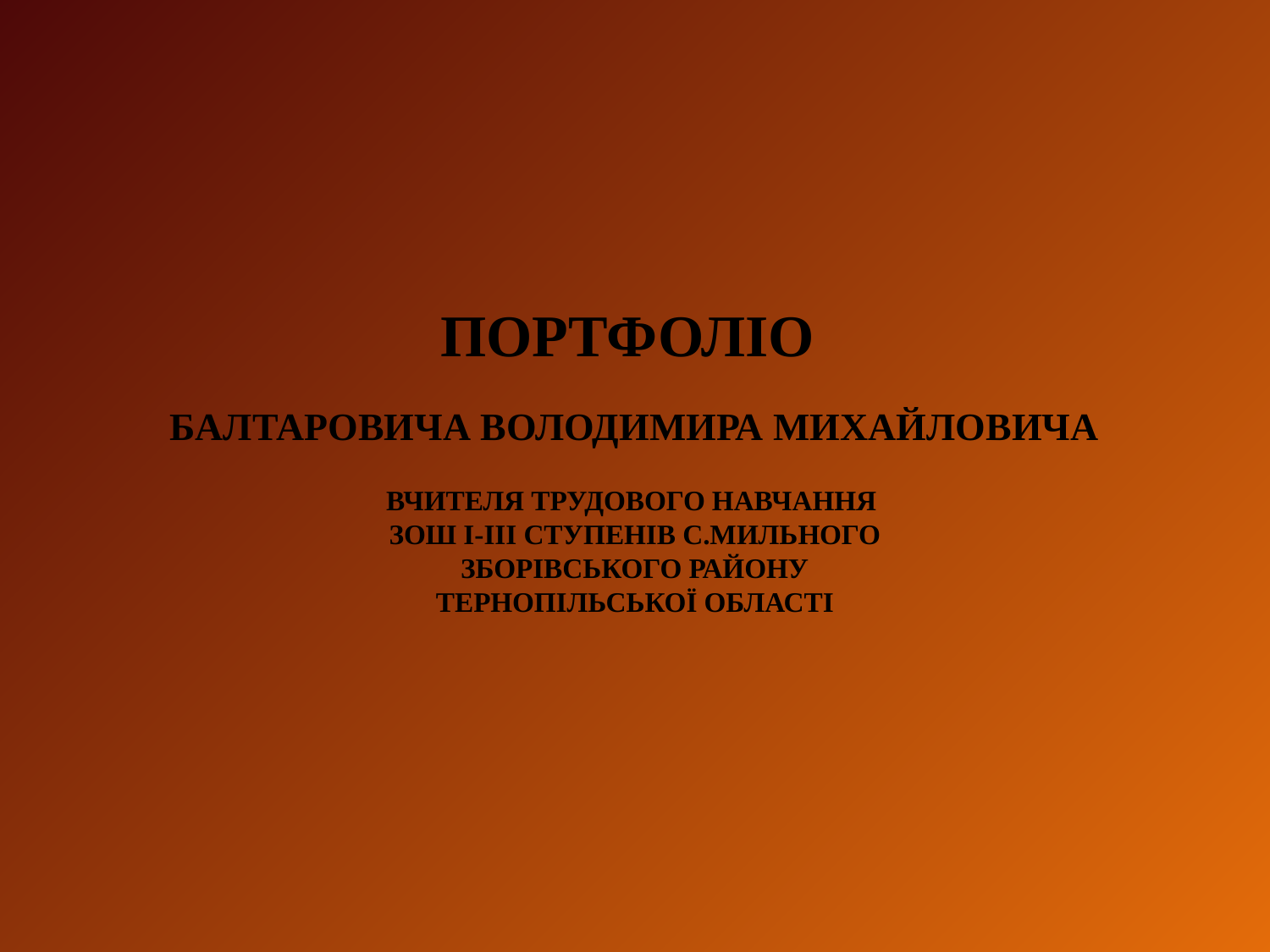

# ПОРТФОЛІО БАЛТАРОВИЧА ВОЛОДИМИРА МИХАЙЛОВИЧА ВЧИТЕЛЯ ТРУДОВОГО НАВЧАННЯ ЗОШ І-ІІІ СТУПЕНІВ С.МИЛЬНОГО ЗБОРІВСЬКОГО РАЙОНУ ТЕРНОПІЛЬСЬКОЇ ОБЛАСТІ